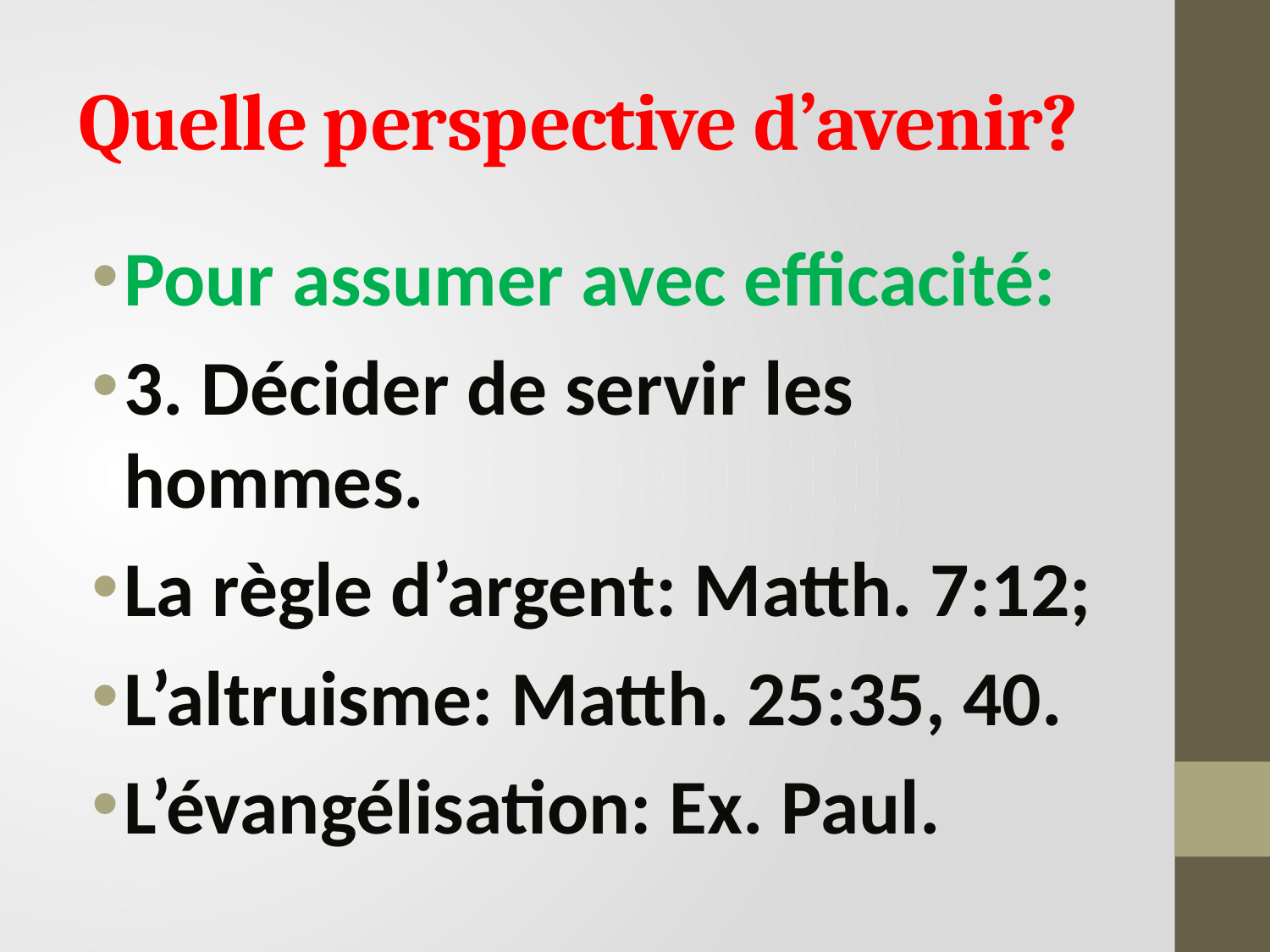

# Quelle perspective d’avenir?
Pour assumer avec efficacité:
3. Décider de servir les hommes.
La règle d’argent: Matth. 7:12;
L’altruisme: Matth. 25:35, 40.
L’évangélisation: Ex. Paul.